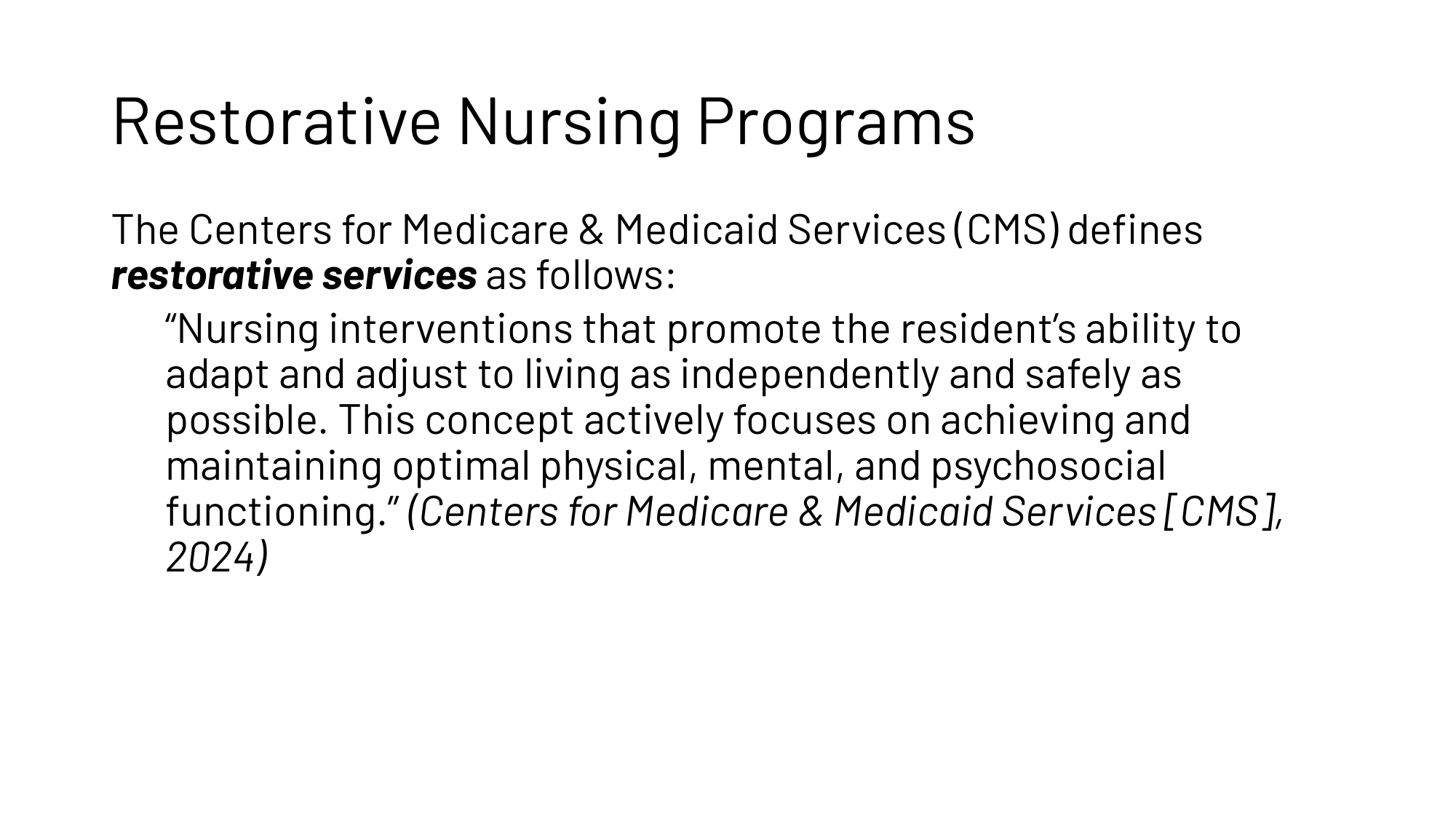

# Restorative Nursing Programs
The Centers for Medicare & Medicaid Services (CMS) defines restorative services as follows:
“Nursing interventions that promote the resident’s ability to adapt and adjust to living as independently and safely as possible. This concept actively focuses on achieving and maintaining optimal physical, mental, and psychosocial functioning.” (Centers for Medicare & Medicaid Services [CMS], 2024)